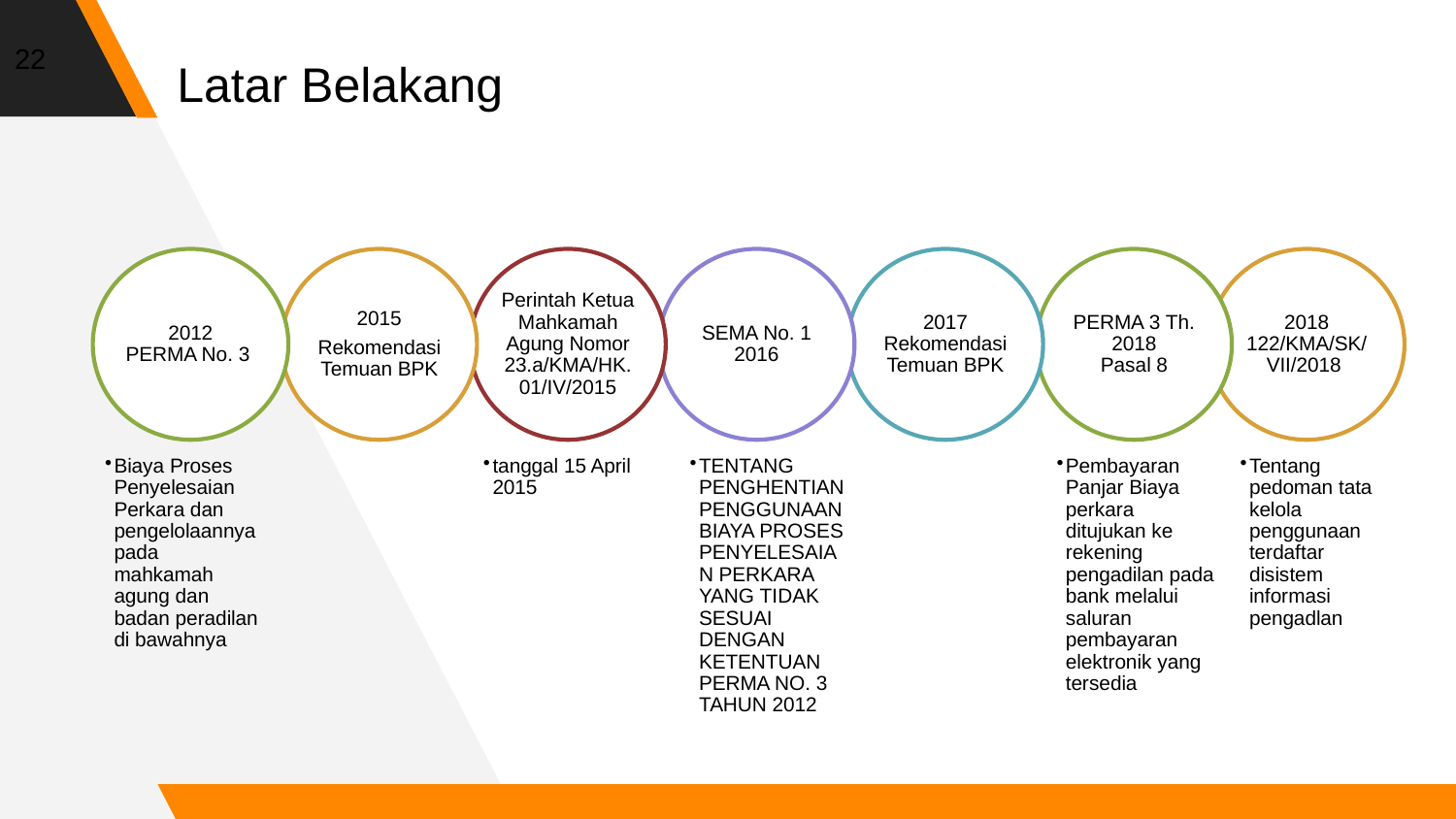

22
Latar Belakang

2012
PERMA No. 3

2015
Rekomendasi Temuan BPK

Perintah Ketua Mahkamah Agung Nomor 23.a/KMA/HK.01/IV/2015

SEMA No. 1 2016

2017
Rekomendasi Temuan BPK

PERMA 3 Th. 2018
Pasal 8

2018
122/KMA/SK/VII/2018

Biaya Proses Penyelesaian Perkara dan pengelolaannya pada mahkamah agung dan badan peradilan di bawahnya

tanggal 15 April 2015

TENTANG PENGHENTIAN PENGGUNAAN BIAYA PROSES PENYELESAIAN PERKARA YANG TIDAK SESUAI DENGAN KETENTUAN PERMA NO. 3 TAHUN 2012

Pembayaran Panjar Biaya perkara ditujukan ke rekening pengadilan pada bank melalui saluran pembayaran elektronik yang tersedia

Tentang pedoman tata kelola penggunaan terdaftar disistem informasi pengadlan